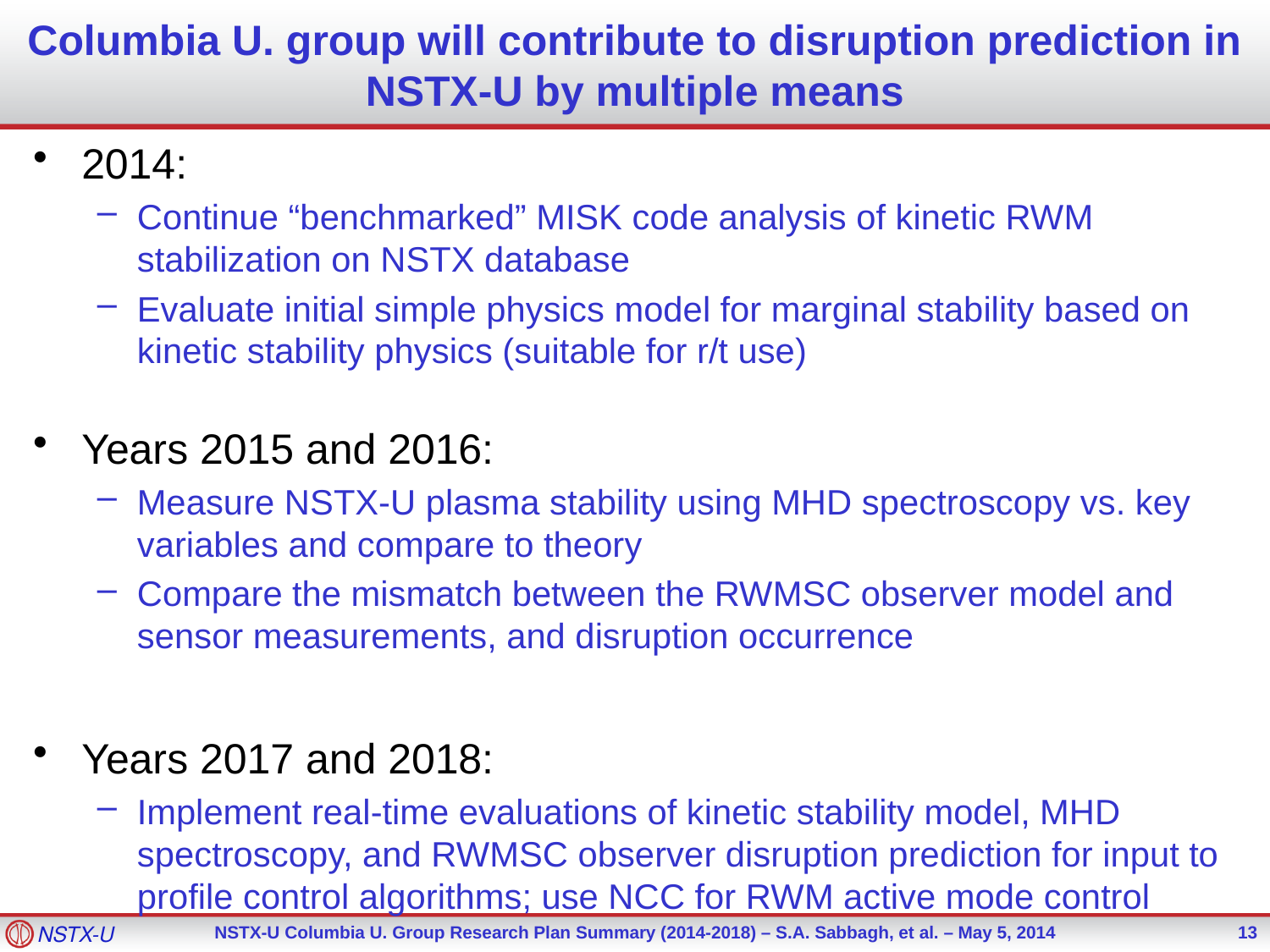

# Columbia U. group will contribute to disruption prediction in NSTX-U by multiple means
2014:
Continue “benchmarked” MISK code analysis of kinetic RWM stabilization on NSTX database
Evaluate initial simple physics model for marginal stability based on kinetic stability physics (suitable for r/t use)

Years 2015 and 2016:
Measure NSTX-U plasma stability using MHD spectroscopy vs. key variables and compare to theory
Compare the mismatch between the RWMSC observer model and sensor measurements, and disruption occurrence

Years 2017 and 2018:
Implement real-time evaluations of kinetic stability model, MHD spectroscopy, and RWMSC observer disruption prediction for input to profile control algorithms; use NCC for RWM active mode control
13